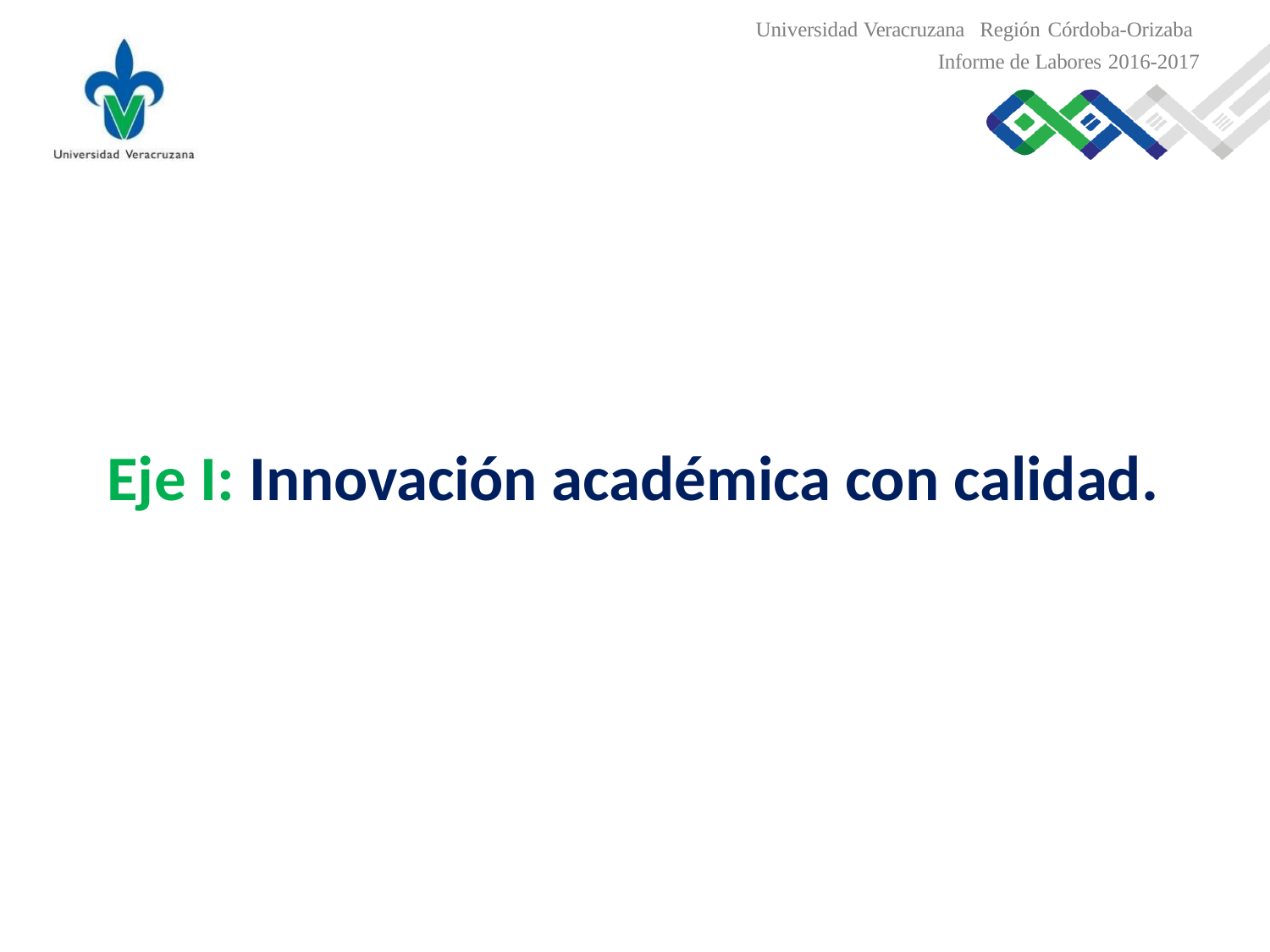

Universidad Veracruzana   Región Córdoba-Orizaba
Informe de Labores 2016-2017
Eje I: Innovación académica con calidad.